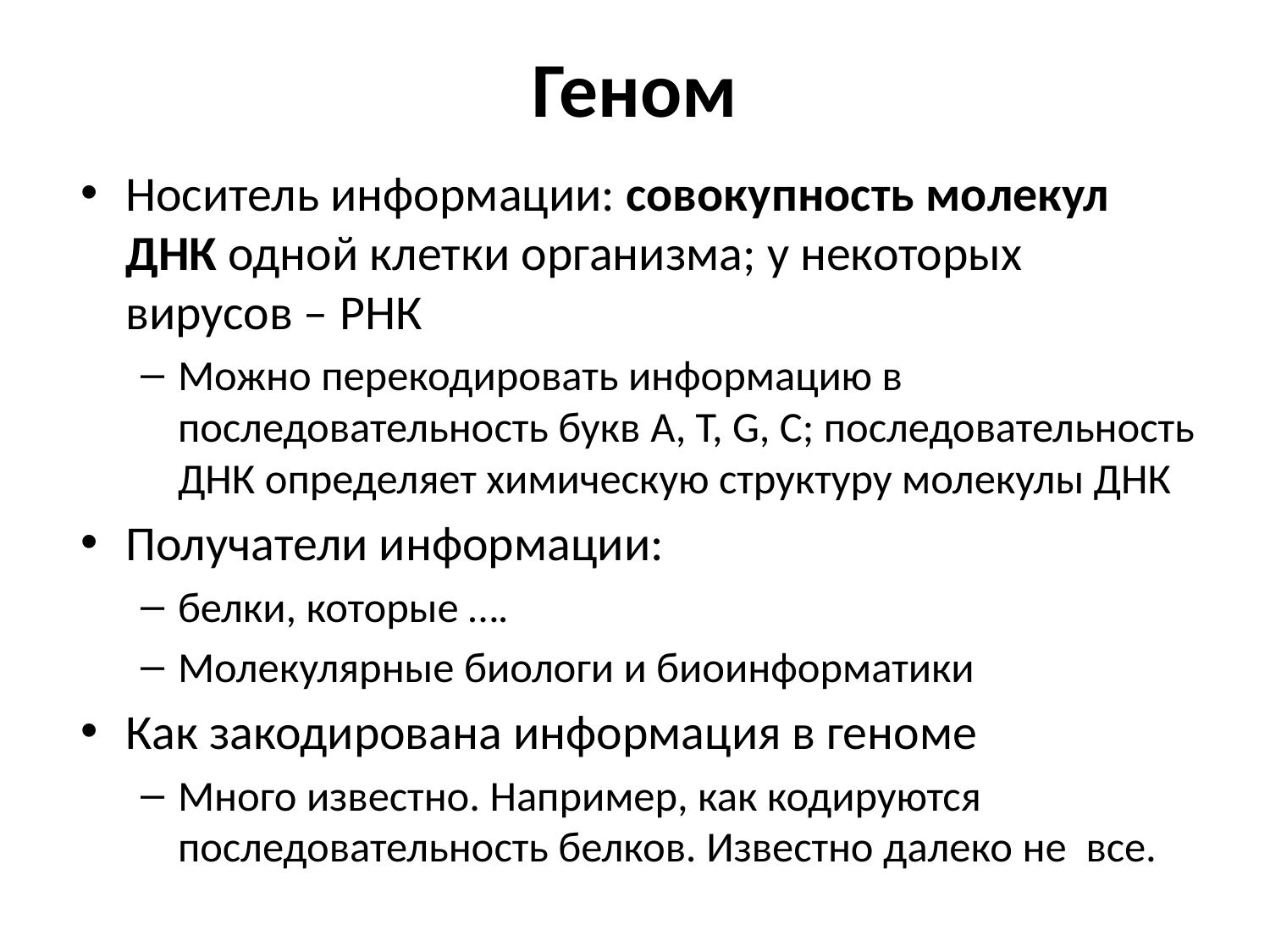

# Геном
Носитель информации: совокупность молекул ДНК одной клетки организма; у некоторых вирусов – РНК
Можно перекодировать информацию в последовательность букв A, T, G, C; последовательность ДНК определяет химическую структуру молекулы ДНК
Получатели информации:
белки, которые ….
Молекулярные биологи и биоинформатики
Как закодирована информация в геноме
Много известно. Например, как кодируются последовательность белков. Известно далеко не  все.